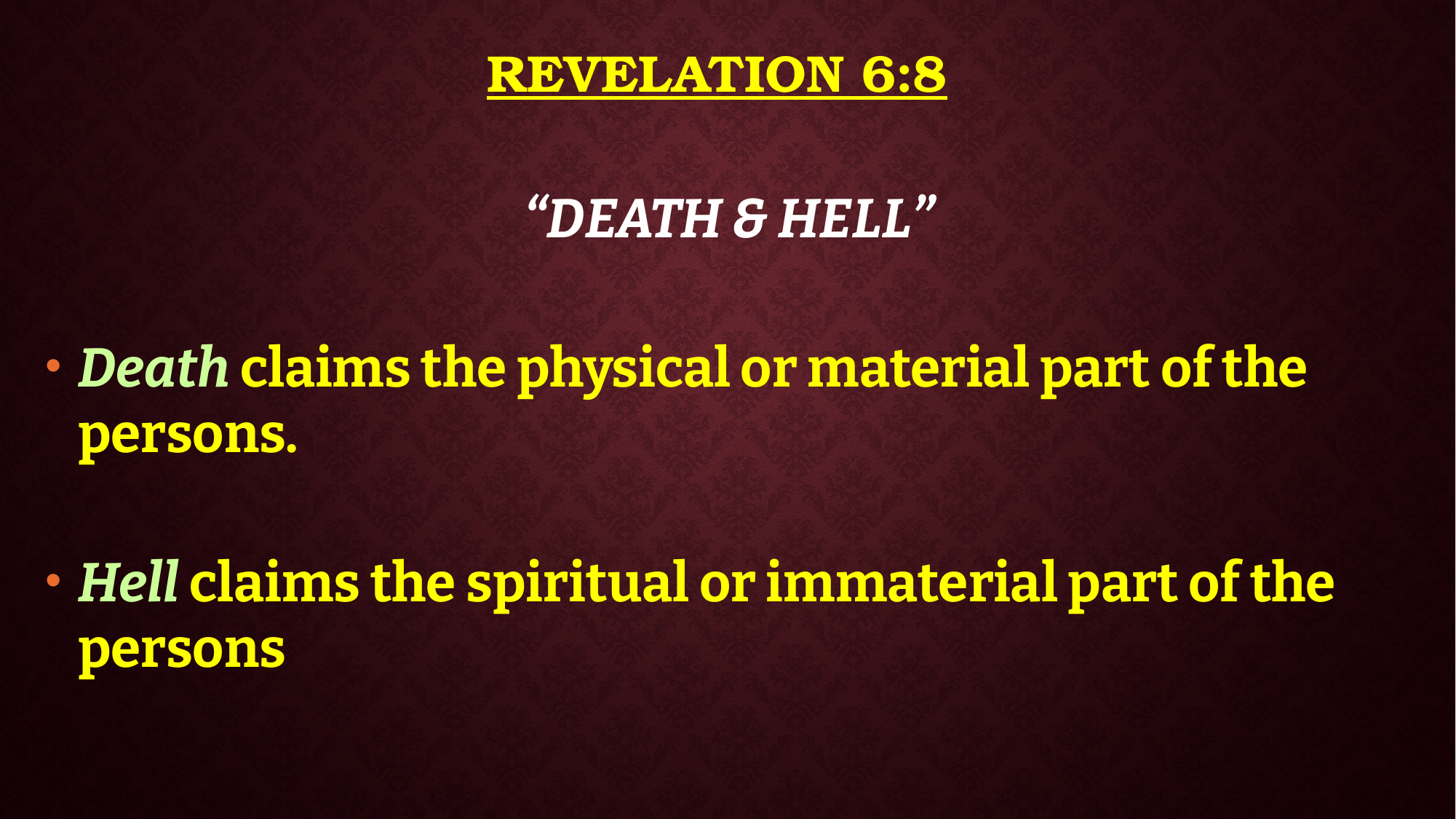

# Revelation 6:8
“DEATH & HELL”

Death claims the physical or material part of the persons.

Hell claims the spiritual or immaterial part of the persons